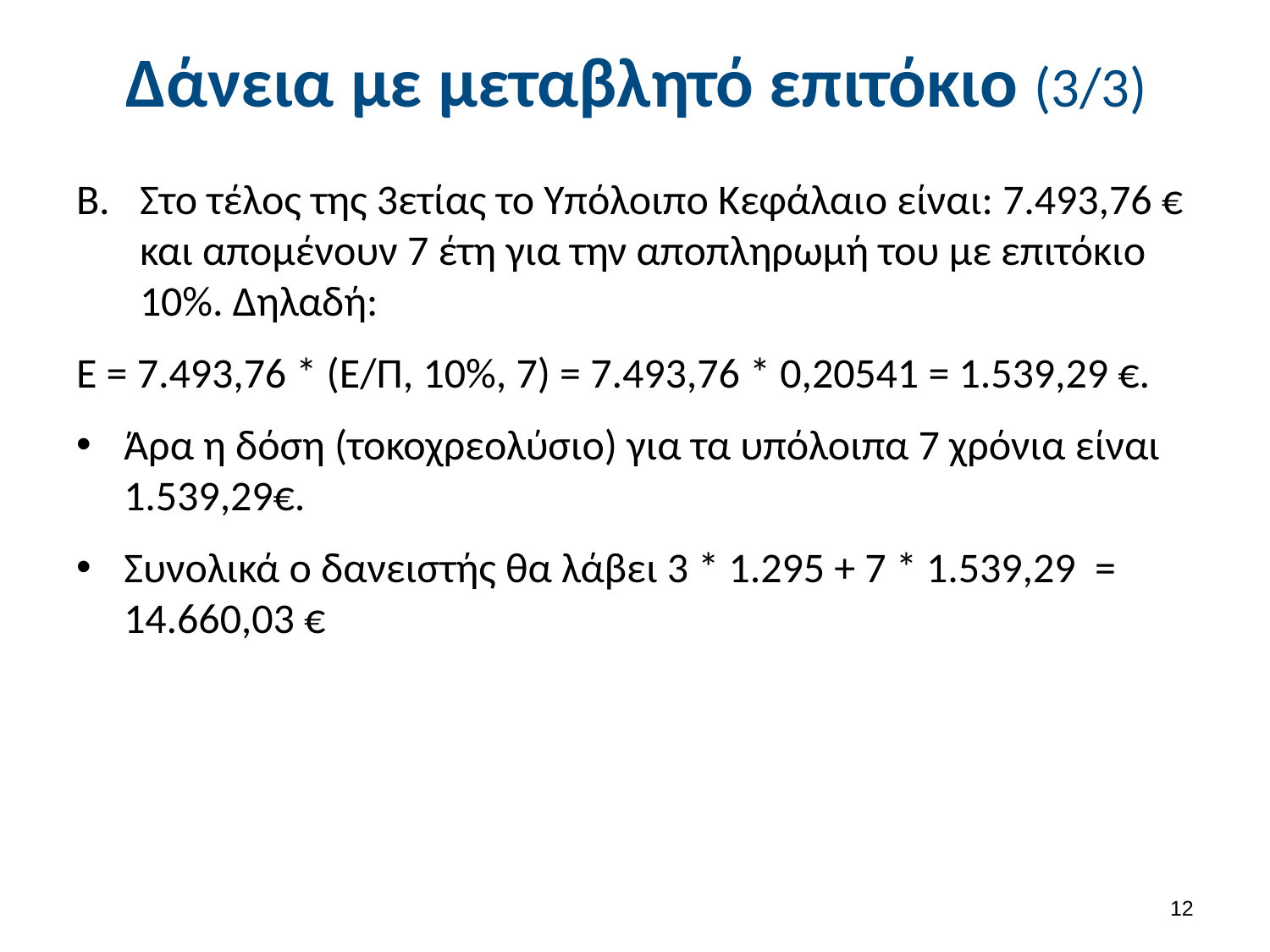

# Δάνεια με μεταβλητό επιτόκιο (3/3)
Στο τέλος της 3ετίας το Υπόλοιπο Κεφάλαιο είναι: 7.493,76 € και απομένουν 7 έτη για την αποπληρωμή του με επιτόκιο 10%. Δηλαδή:
Ε = 7.493,76 * (Ε/Π, 10%, 7) = 7.493,76 * 0,20541 = 1.539,29 €.
Άρα η δόση (τοκοχρεολύσιο) για τα υπόλοιπα 7 χρόνια είναι 1.539,29€.
Συνολικά ο δανειστής θα λάβει 3 * 1.295 + 7 * 1.539,29  = 14.660,03 €

12